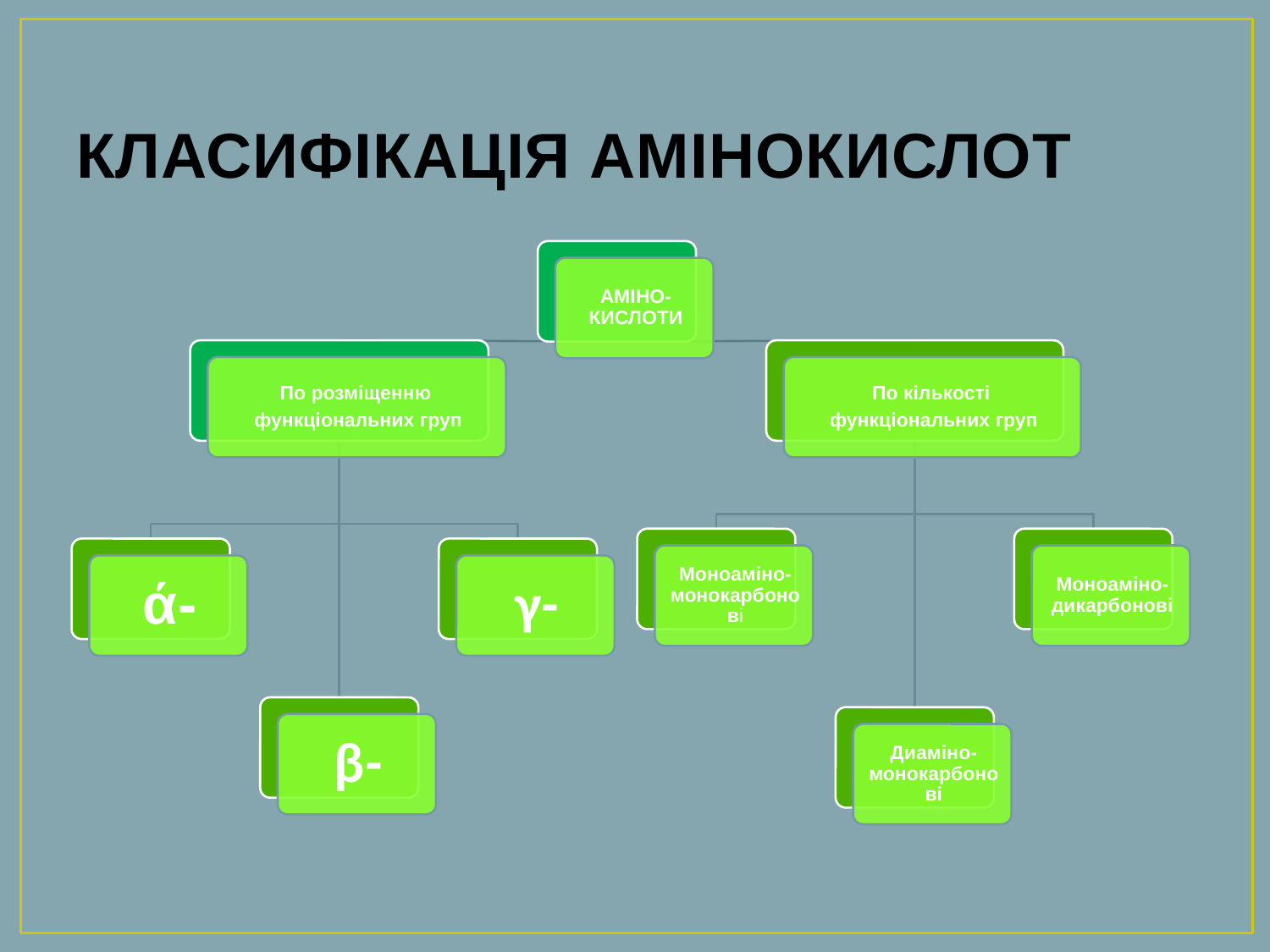

# КЛАСИФІКАЦІЯ АМІНОКИСЛОТ
АМІНО-КИСЛОТИ
По розміщенню
функціональних груп
ά-
β-
γ-
По кількості
функціональних груп
Моноаміно-монокарбонові
Диаміно-монокарбонові
Моноаміно-дикарбонові